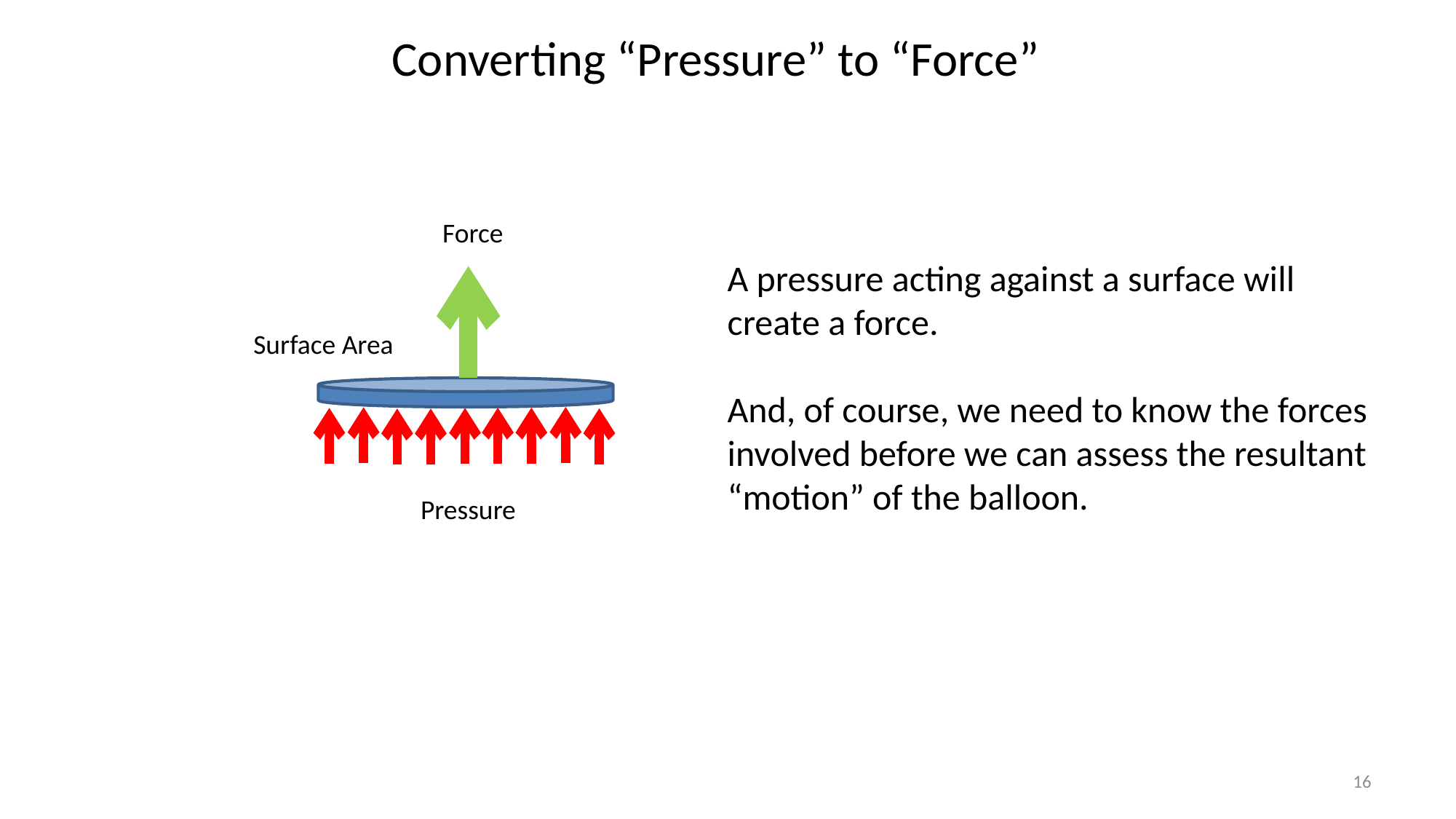

Converting “Pressure” to “Force”

Force
A pressure acting against a surface will create a force.

And, of course, we need to know the forces involved before we can assess the resultant “motion” of the balloon.

Surface Area

Pressure
16